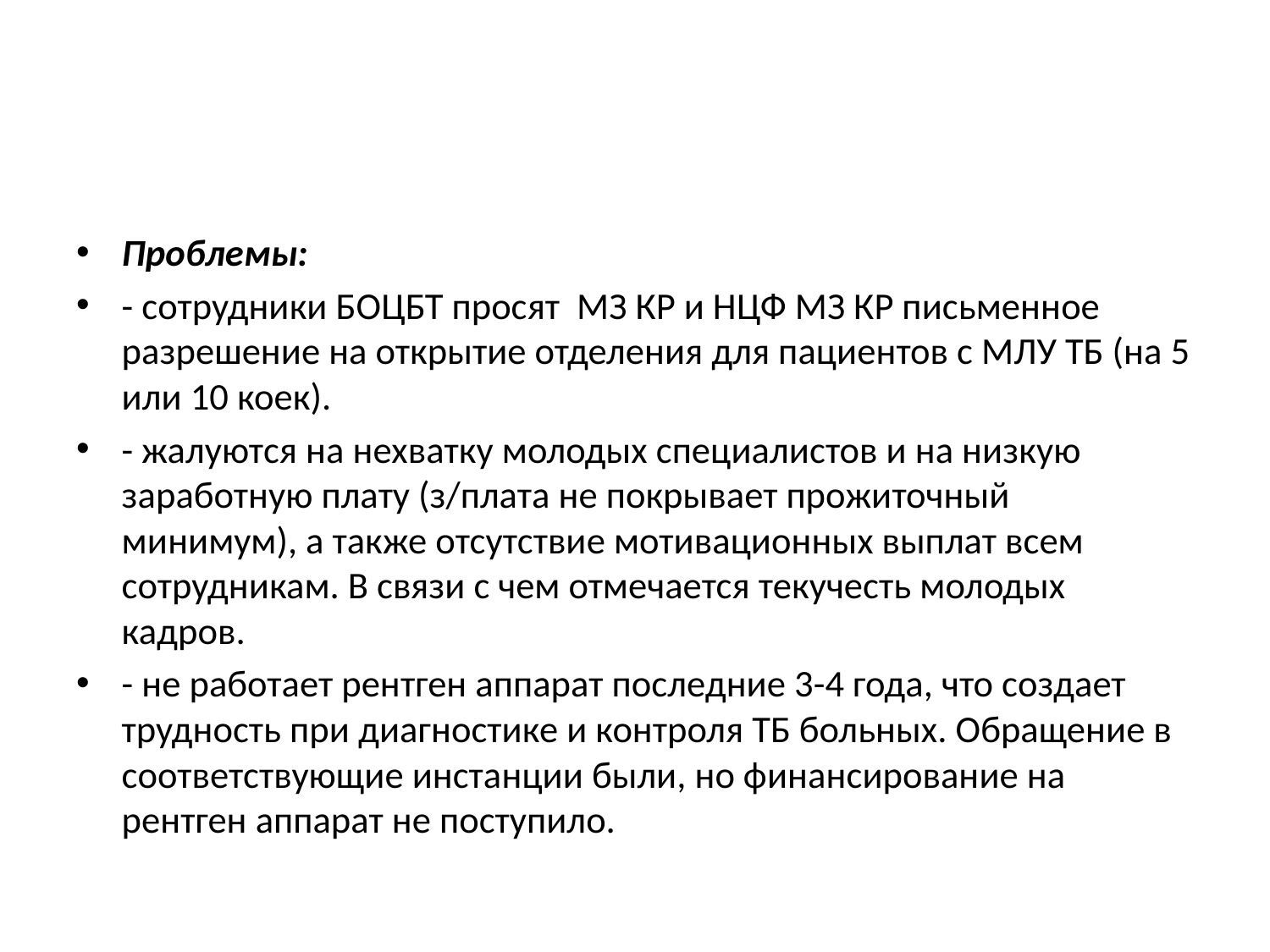

#
Проблемы:
- сотрудники БОЦБТ просят  МЗ КР и НЦФ МЗ КР письменное разрешение на открытие отделения для пациентов с МЛУ ТБ (на 5 или 10 коек).
- жалуются на нехватку молодых специалистов и на низкую заработную плату (з/плата не покрывает прожиточный минимум), а также отсутствие мотивационных выплат всем сотрудникам. В связи с чем отмечается текучесть молодых кадров.
- не работает рентген аппарат последние 3-4 года, что создает трудность при диагностике и контроля ТБ больных. Обращение в соответствующие инстанции были, но финансирование на рентген аппарат не поступило.